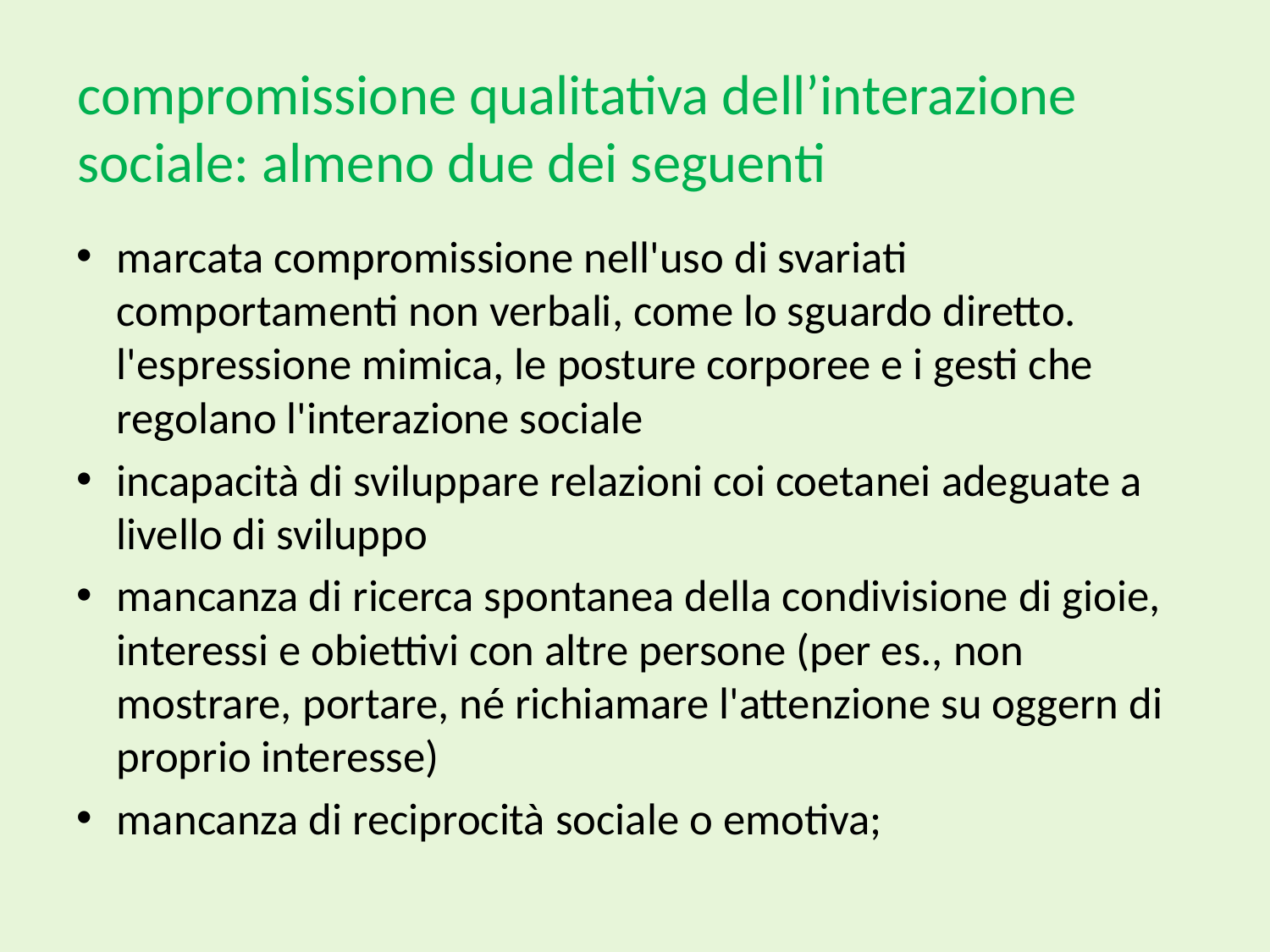

# compromissione qualitativa dell’interazione sociale: almeno due dei seguenti
marcata compromissione nell'uso di svariati comportamenti non verbali, come lo sguardo diretto. l'espressione mimica, le posture corporee e i gesti che regolano l'interazione sociale
incapacità di sviluppare relazioni coi coetanei adeguate a livello di sviluppo
mancanza di ricerca spontanea della condivisione di gioie, interessi e obiettivi con altre persone (per es., non mostrare, portare, né richiamare l'attenzione su oggern di proprio interesse)
mancanza di reciprocità sociale o emotiva;